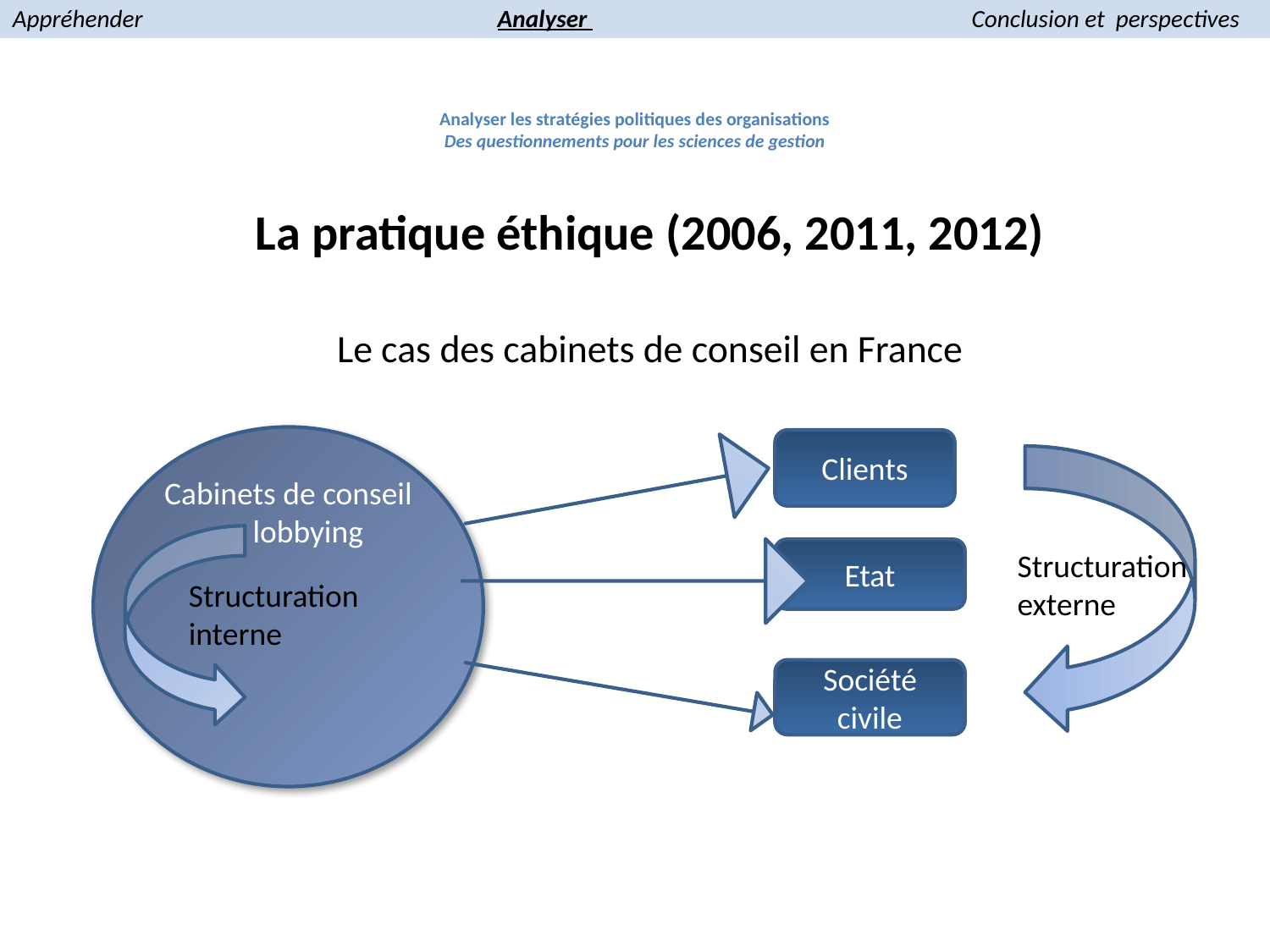

Appréhender 	                                          Analyser 	                                                           Conclusion et  perspectives
# Analyser les stratégies politiques des organisations Des questionnements pour les sciences de gestion
La pratique éthique (2006, 2011, 2012)

Le cas des cabinets de conseil en France

Cabinets de conseil en lobbying

Clients

Etat
Structuration externe
Structuration interne
Société civile